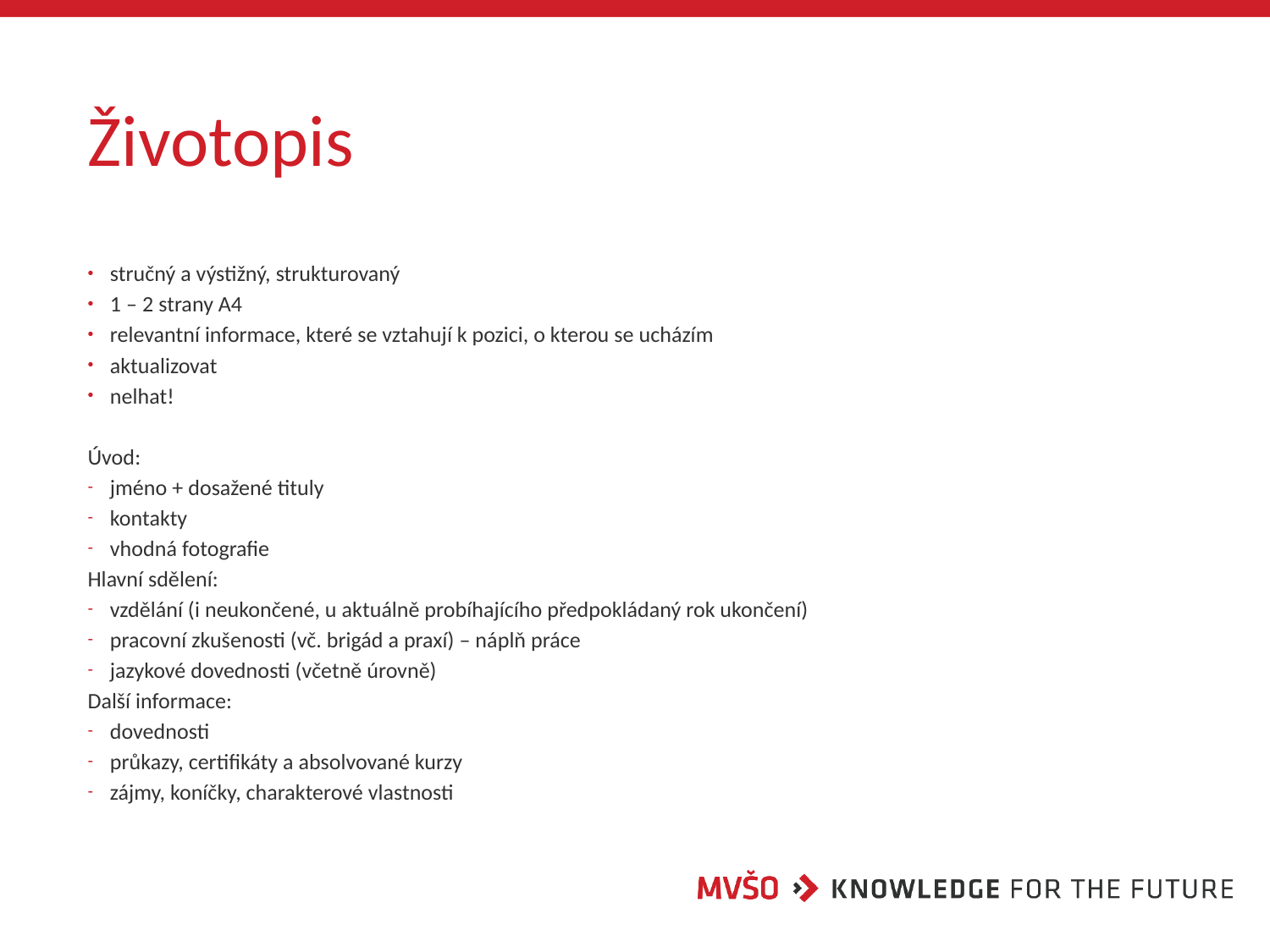

# Životopis
stručný a výstižný, strukturovaný
1 – 2 strany A4
relevantní informace, které se vztahují k pozici, o kterou se ucházím
aktualizovat
nelhat!

Úvod:
jméno + dosažené tituly
kontakty
vhodná fotografie
Hlavní sdělení:
vzdělání (i neukončené, u aktuálně probíhajícího předpokládaný rok ukončení)
pracovní zkušenosti (vč. brigád a praxí) – náplň práce
jazykové dovednosti (včetně úrovně)
Další informace:
dovednosti
průkazy, certifikáty a absolvované kurzy
zájmy, koníčky, charakterové vlastnosti